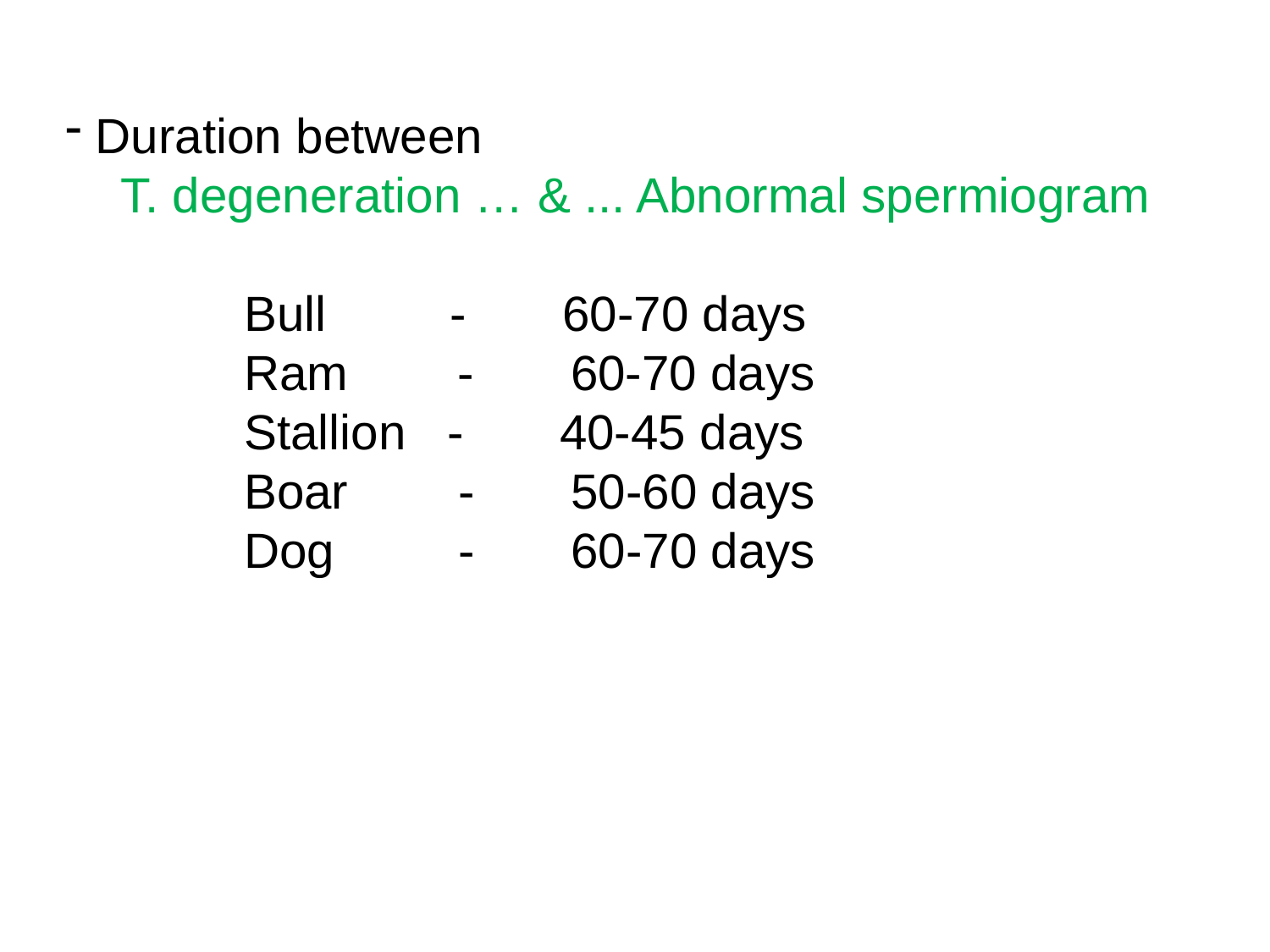

Duration between
    T. degeneration … & ... Abnormal spermiogram

             Bull         -       60-70 days
             Ram        -       60-70 days
             Stallion   -       40-45 days
             Boar        -       50-60 days
             Dog         -       60-70 days